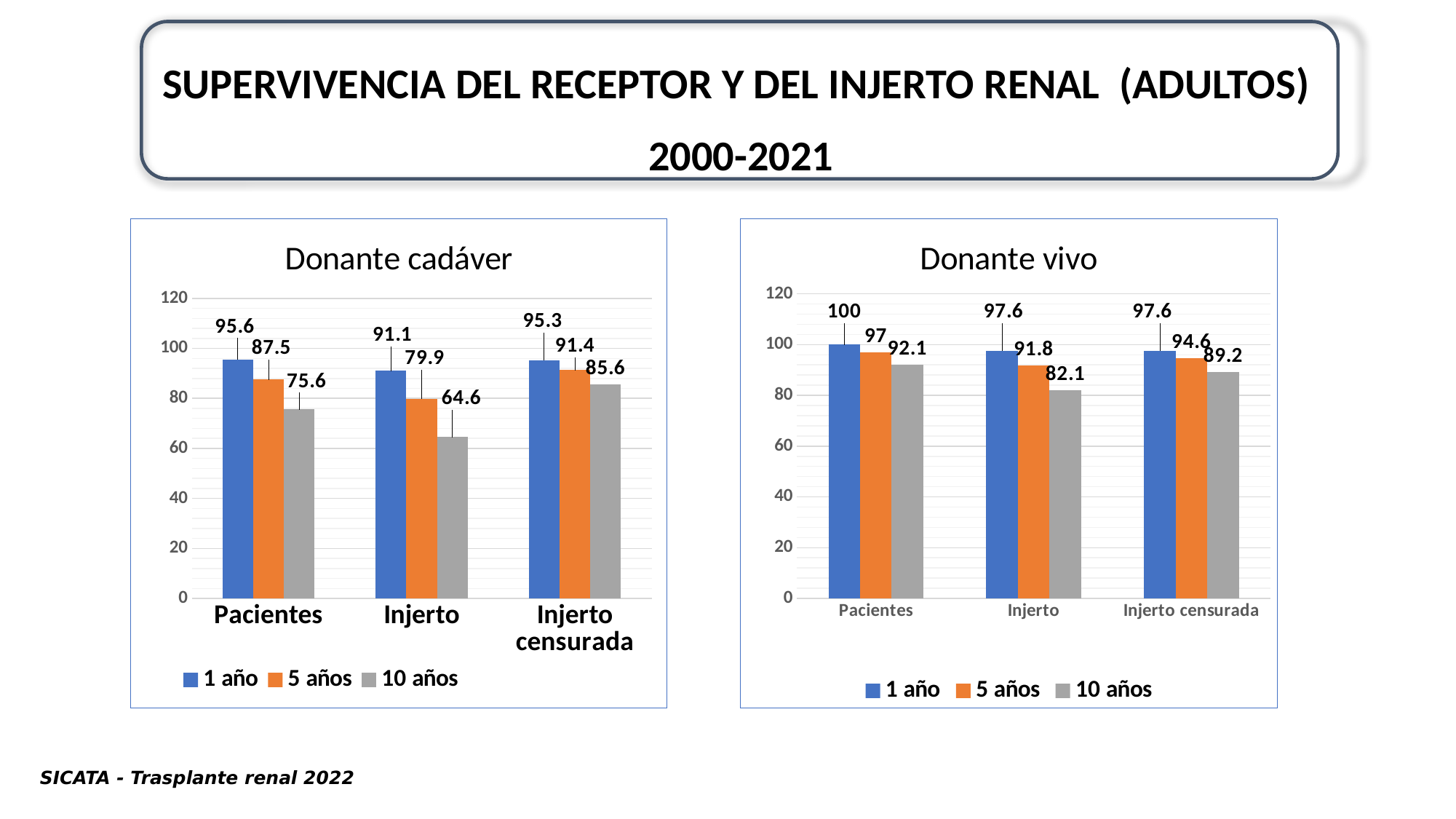

SUPERVIVENCIA DEL RECEPTOR Y DEL INJERTO RENAL  (ADULTOS)
2000-2021

### Chart: Donante cadáver

| Category | 1 año | 5 años | 10 años |
|---|---|---|---|
| Pacientes | 95.6 | 87.5 | 75.6 |
| Injerto | 91.1 | 79.9 | 64.6 |
| Injerto censurada | 95.3 | 91.4 | 85.6 |

### Chart: Donante vivo

| Category | 1 año | 5 años | 10 años |
|---|---|---|---|
| Pacientes | 100.0 | 97.0 | 92.1 |
| Injerto | 97.6 | 91.8 | 82.1 |
| Injerto censurada | 97.6 | 94.6 | 89.2 |
SICATA - Trasplante renal 2022